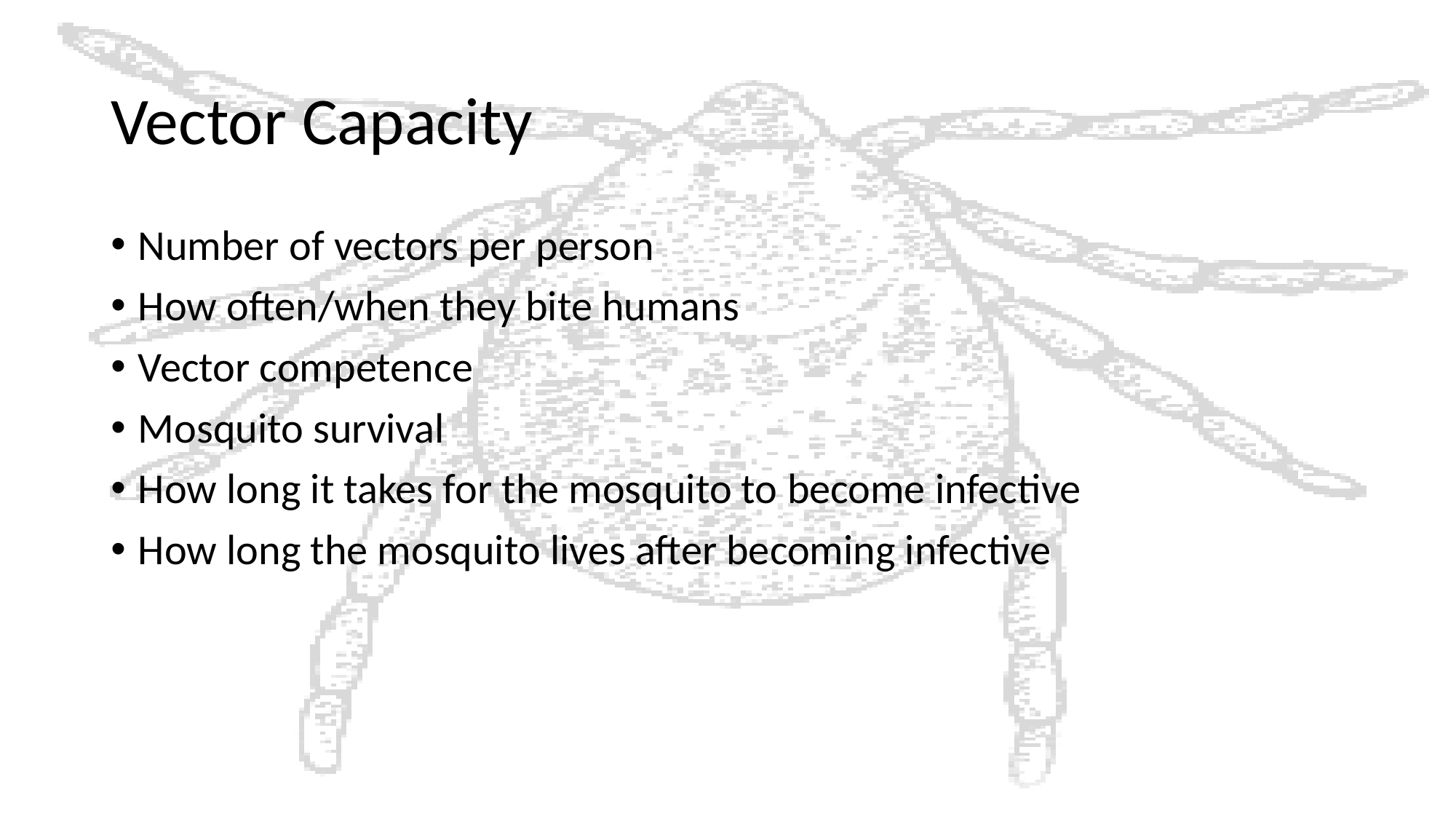

# Vector Capacity
Number of vectors per person
How often/when they bite humans
Vector competence
Mosquito survival
How long it takes for the mosquito to become infective
How long the mosquito lives after becoming infective